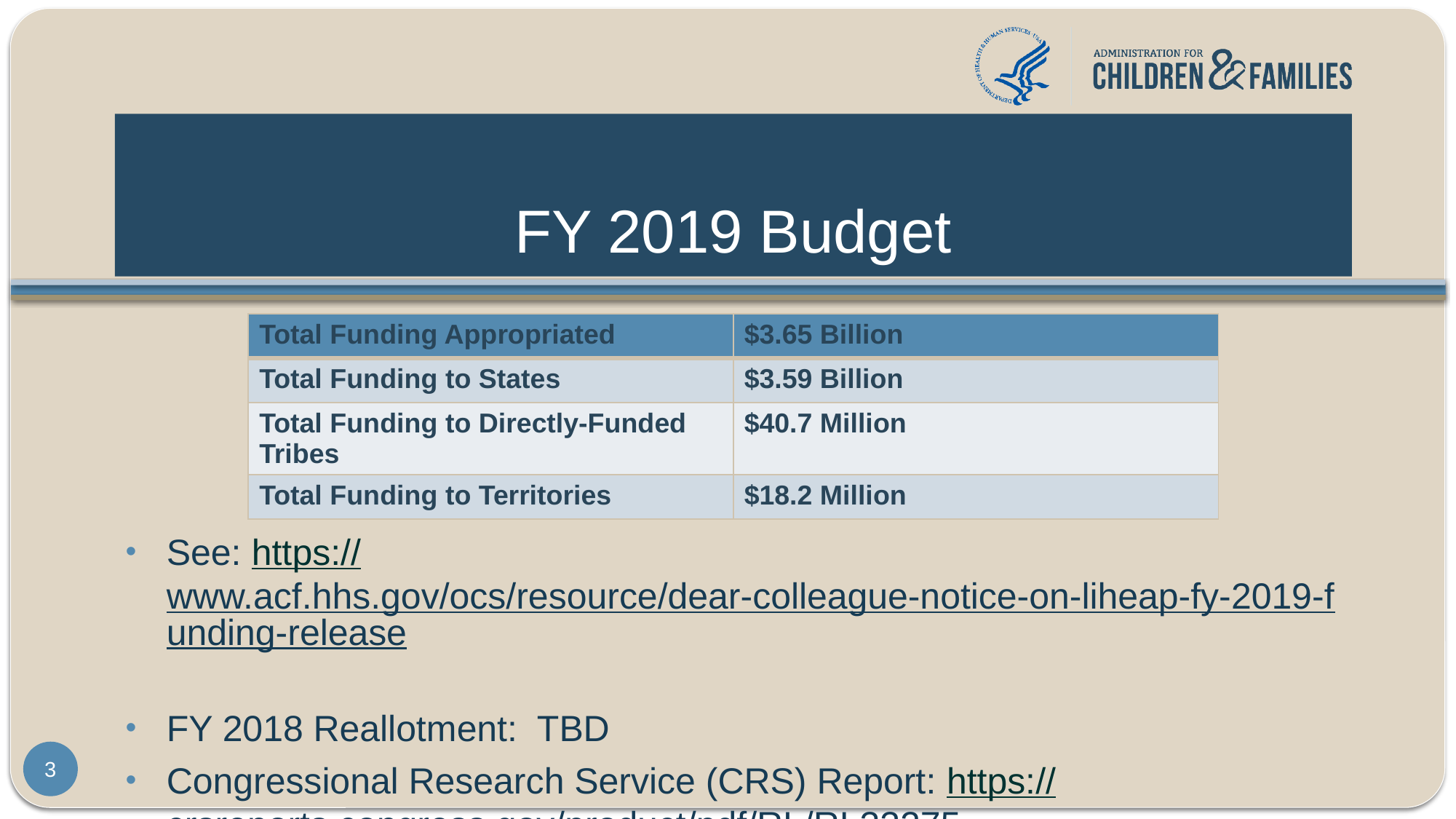

# FY 2019 Budget
| Total Funding Appropriated | $3.65 Billion |
| --- | --- |
| Total Funding to States | $3.59 Billion |
| Total Funding to Directly-Funded Tribes | $40.7 Million |
| Total Funding to Territories | $18.2 Million |

See: https://www.acf.hhs.gov/ocs/resource/dear-colleague-notice-on-liheap-fy-2019-funding-release
FY 2018 Reallotment:  TBD
Congressional Research Service (CRS) Report: https://crsreports.congress.gov/product/pdf/RL/RL33275

3